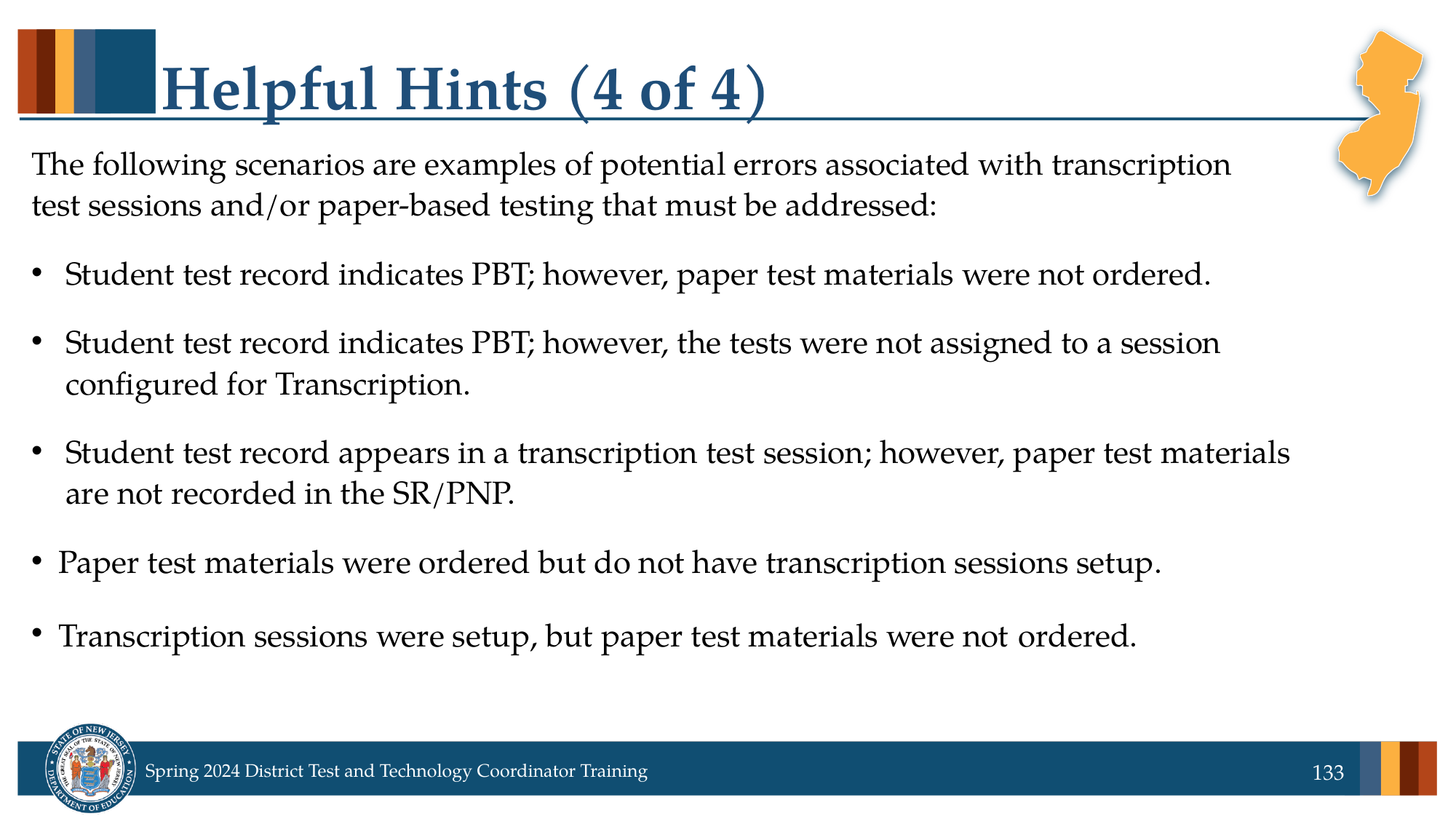

# Helpful Hints (4 of 4)
The following scenarios are examples of potential errors associated with transcription test sessions and/or paper-based testing that must be addressed:
Student test record indicates PBT; however, paper test materials were not ordered.
Student test record indicates PBT; however, the tests were not assigned to a session configured for Transcription.
Student test record appears in a transcription test session; however, paper test materials are not recorded in the SR/PNP.
Paper test materials were ordered but do not have transcription sessions setup.
Transcription sessions were setup, but paper test materials were not ordered.

133